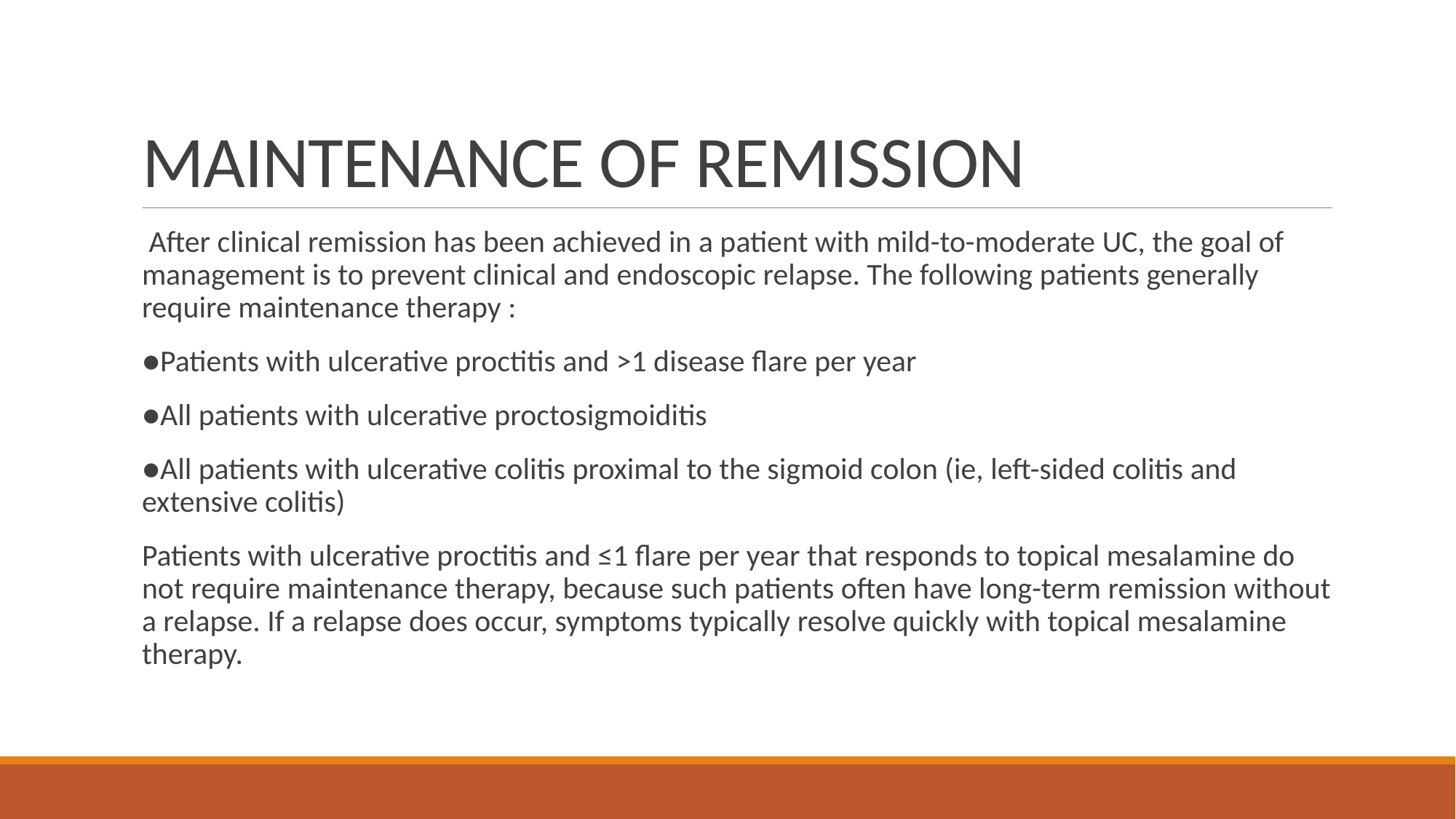

# MAINTENANCE OF REMISSION
 After clinical remission has been achieved in a patient with mild-to-moderate UC, the goal of management is to prevent clinical and endoscopic relapse. The following patients generally require maintenance therapy :
●Patients with ulcerative proctitis and >1 disease flare per year
●All patients with ulcerative proctosigmoiditis
●All patients with ulcerative colitis proximal to the sigmoid colon (ie, left-sided colitis and extensive colitis)
Patients with ulcerative proctitis and ≤1 flare per year that responds to topical mesalamine do not require maintenance therapy, because such patients often have long-term remission without a relapse. If a relapse does occur, symptoms typically resolve quickly with topical mesalamine therapy.